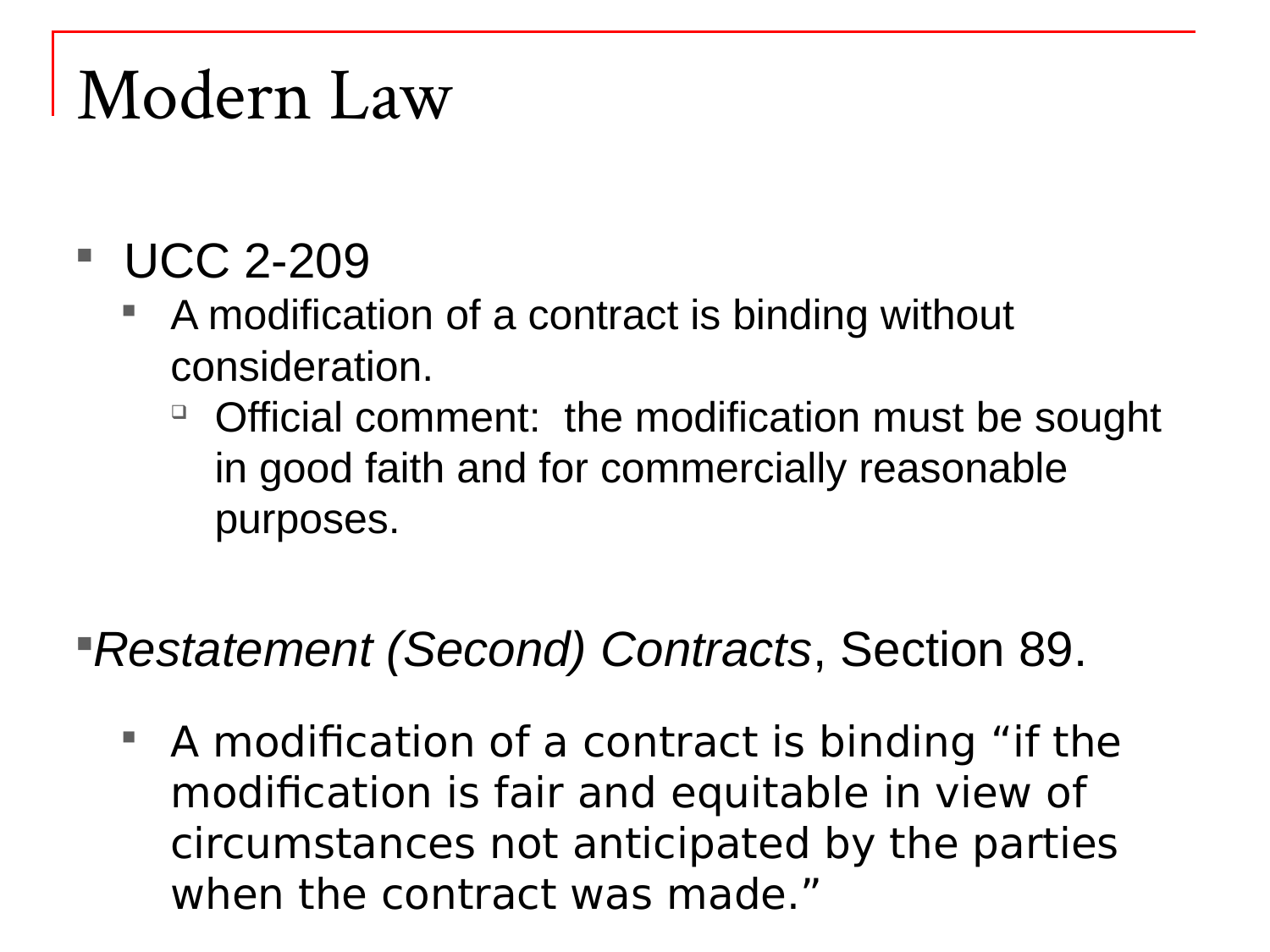

# Modern Law
UCC 2-209
A modification of a contract is binding without consideration.
Official comment:  the modification must be sought in good faith and for commercially reasonable purposes.

Restatement (Second) Contracts, Section 89.

A modification of a contract is binding “if the modification is fair and equitable in view of circumstances not anticipated by the parties when the contract was made.”